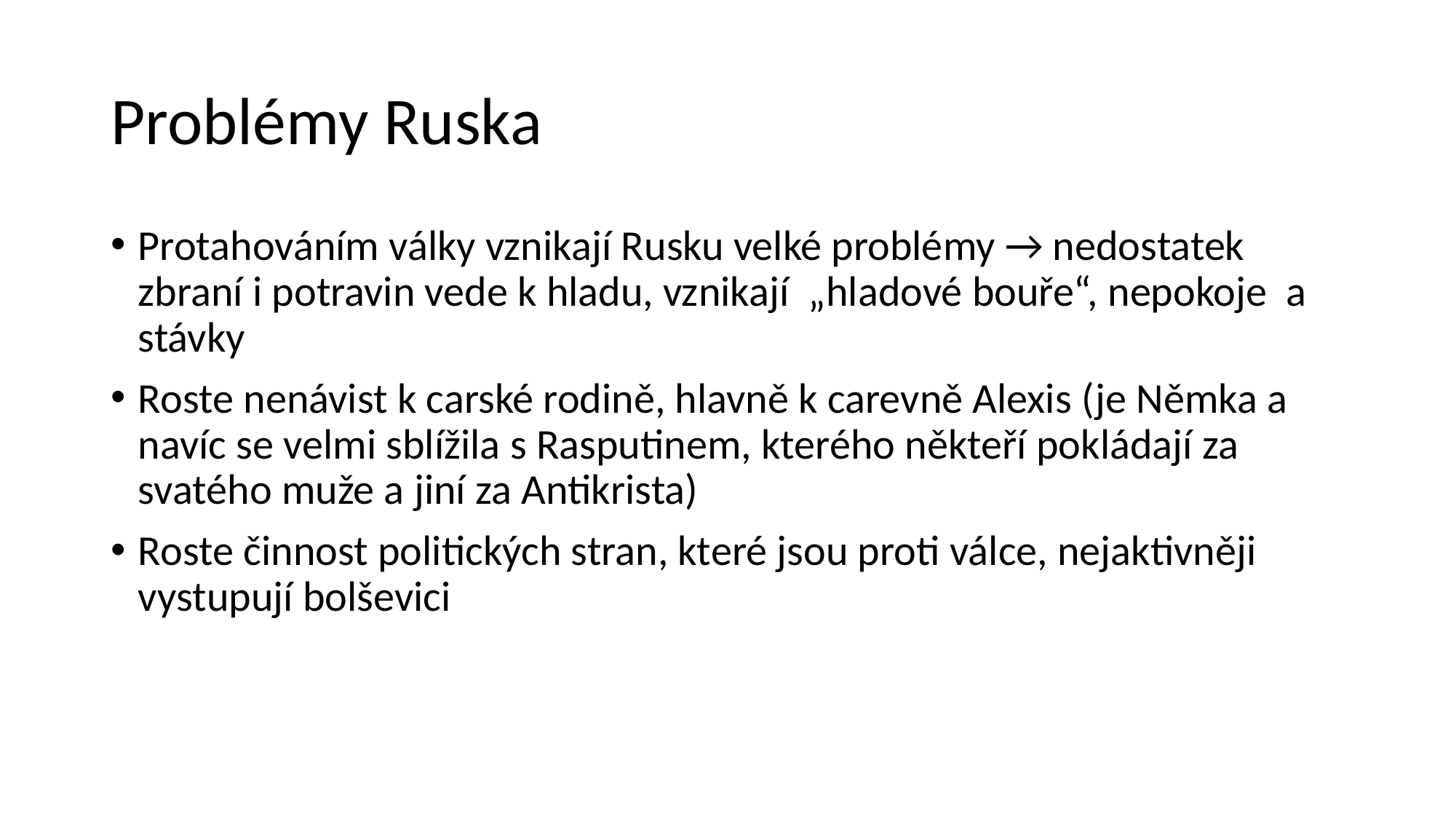

# Problémy Ruska
Protahováním války vznikají Rusku velké problémy → nedostatek zbraní i potravin vede k hladu, vznikají  „hladové bouře“, nepokoje  a stávky
Roste nenávist k carské rodině, hlavně k carevně Alexis (je Němka a navíc se velmi sblížila s Rasputinem, kterého někteří pokládají za svatého muže a jiní za Antikrista)
Roste činnost politických stran, které jsou proti válce, nejaktivněji vystupují bolševici